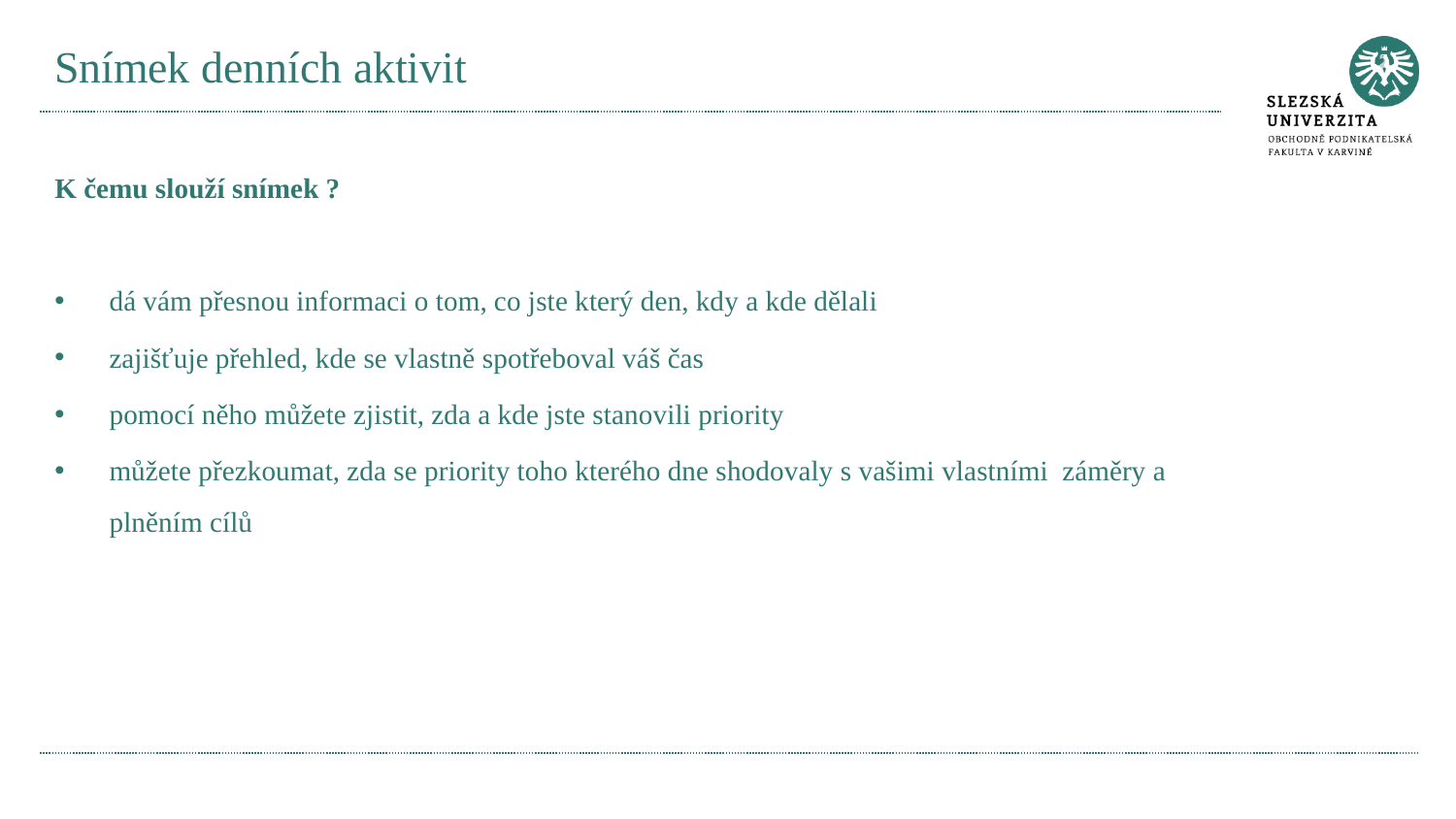

# Snímek denních aktivit
K čemu slouží snímek ?

dá vám přesnou informaci o tom, co jste který den, kdy a kde dělali
zajišťuje přehled, kde se vlastně spotřeboval váš čas
pomocí něho můžete zjistit, zda a kde jste stanovili priority
můžete přezkoumat, zda se priority toho kterého dne shodovaly s vašimi vlastními  záměry a plněním cílů